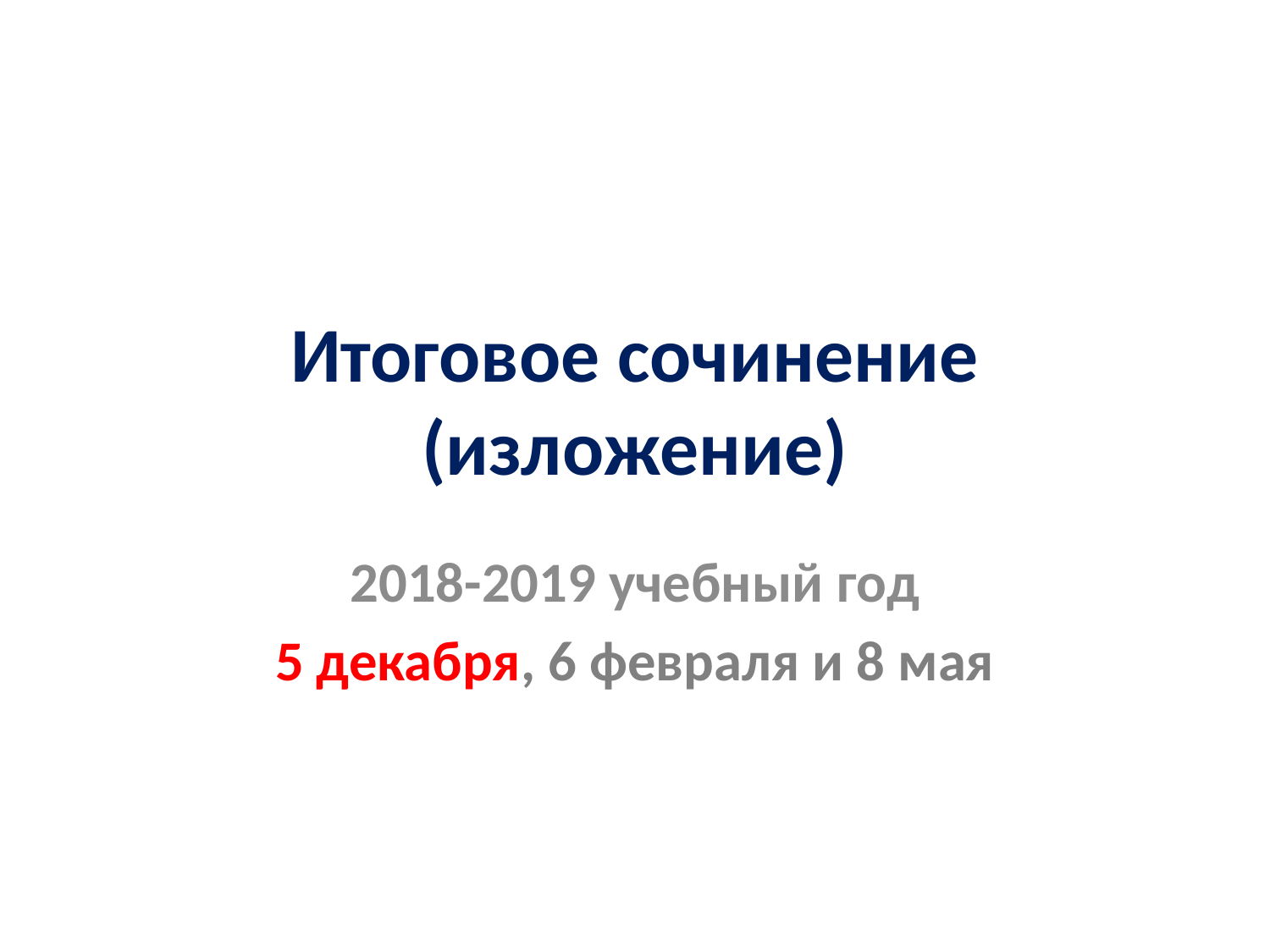

# Итоговое сочинение (изложение)
2018-2019 учебный год
5 декабря, 6 февраля и 8 мая